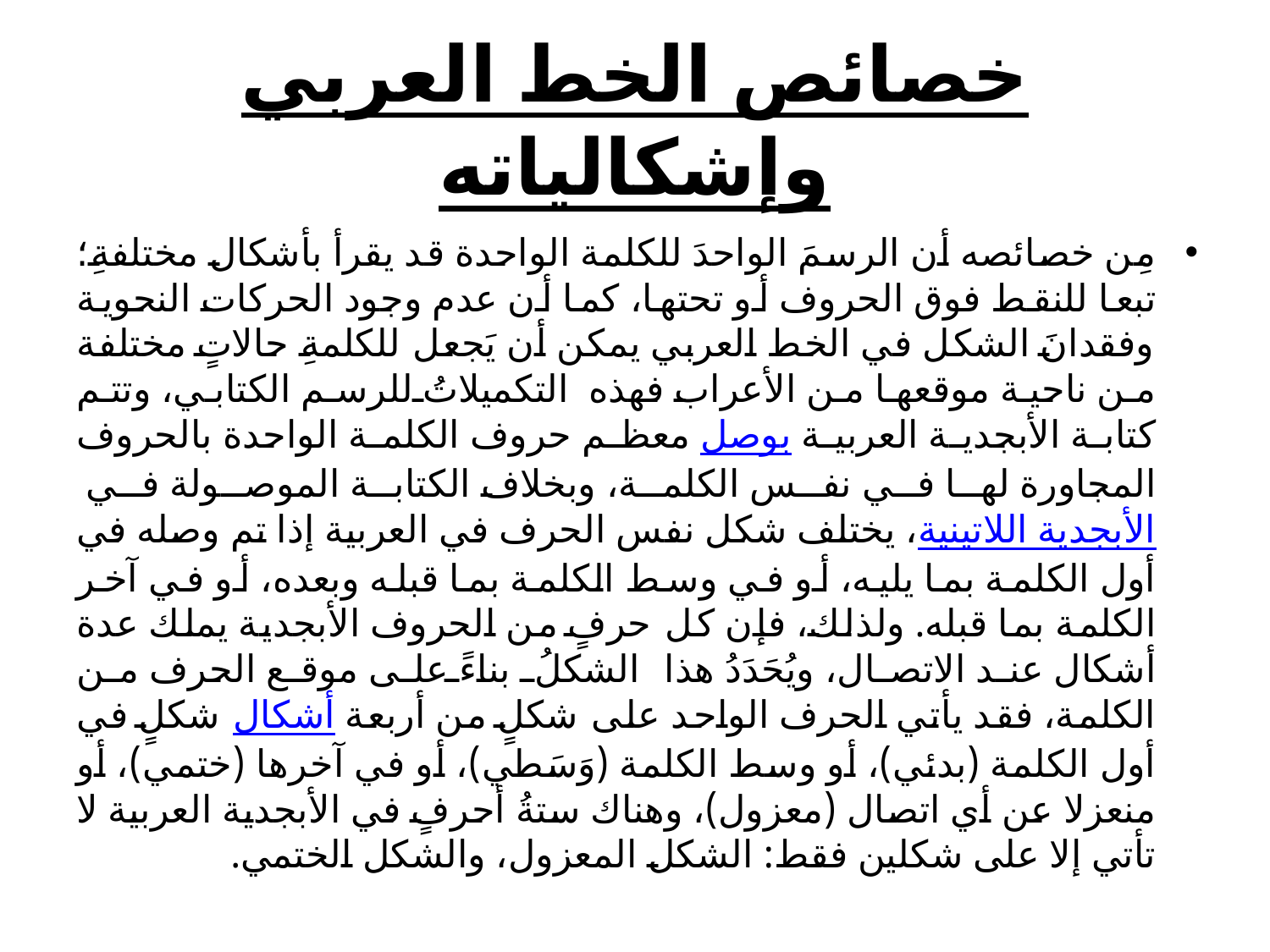

# خصائص الخط العربي وإشكالياته
مِن خصائصه أن الرسمَ الواحدَ للكلمة الواحدة قد يقرأ بأشكال مختلفةِ؛ تبعا للنقط فوق الحروف أو تحتها، كما أن عدم وجود الحركات النحوية وفقدانَ الشكل في الخط العربي يمكن أن يَجعل للكلمةِ حالاتٍ مختلفة من ناحية موقعها من الأعراب فهذه التكميلاتُ للرسم الكتابي، وتتم كتابة الأبجدية العربية بوصل معظم حروف الكلمة الواحدة بالحروف المجاورة لها في نفس الكلمة، وبخلاف الكتابة الموصولة في الأبجدية اللاتينية، يختلف شكل نفس الحرف في العربية إذا تم وصله في أول الكلمة بما يليه، أو في وسط الكلمة بما قبله وبعده، أو في آخر الكلمة بما قبله. ولذلك، فإن كل حرفٍ من الحروف الأبجدية يملك عدة أشكال عند الاتصال، ويُحَدَدُ هذا الشكلُ بناءً على موقع الحرف من الكلمة، فقد يأتي الحرف الواحد على شكلٍ من أربعة أشكال شكلٍ في أول الكلمة (بدئي)، أو وسط الكلمة (وَسَطي)، أو في آخرها (ختمي)، أو منعزلا عن أي اتصال (معزول)، وهناك ستةُ أحرفٍ في الأبجدية العربية لا تأتي إلا على شكلين فقط: الشكل المعزول، والشكل الختمي.